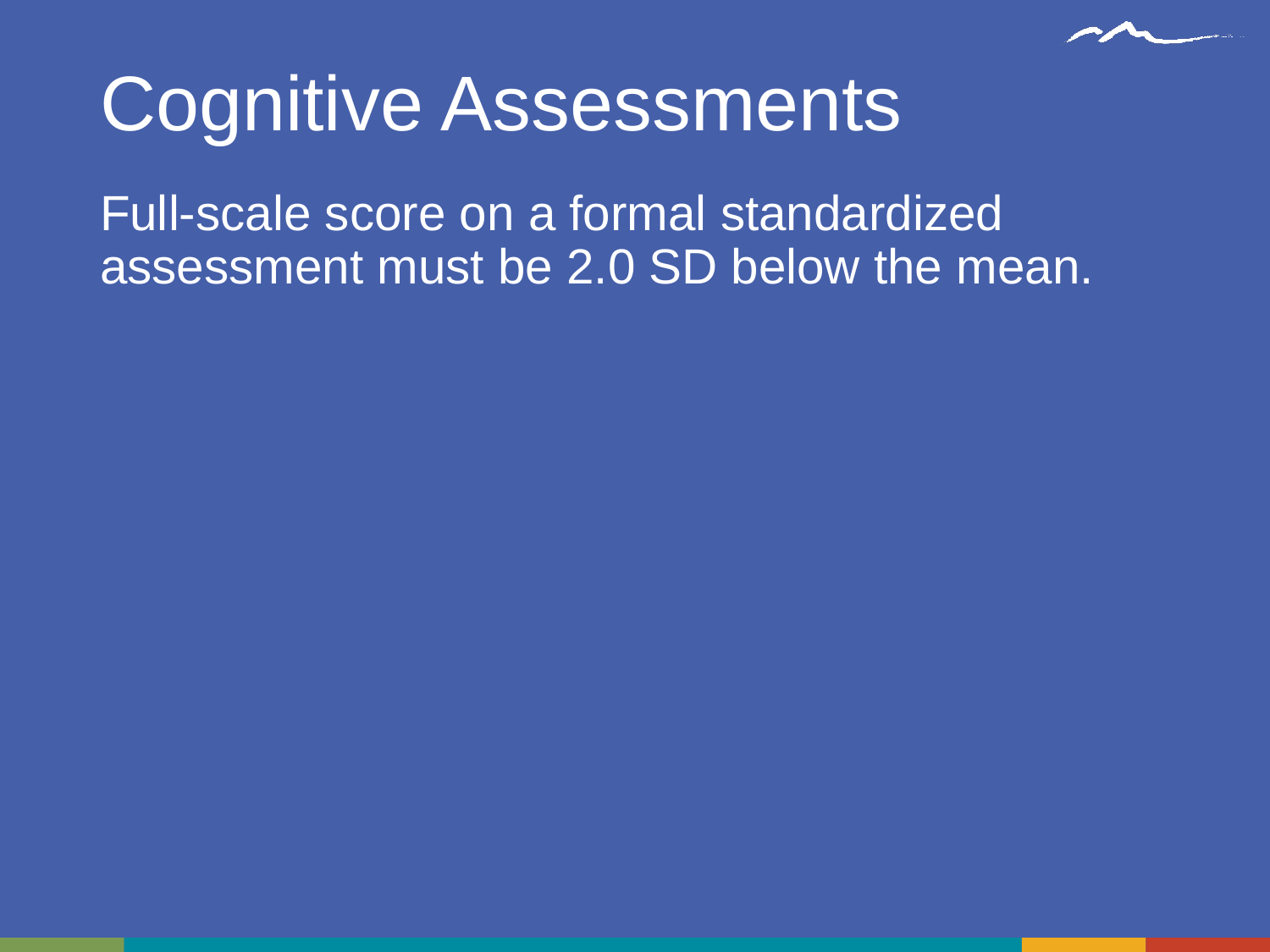

# Cognitive Assessments
Full-scale score on a formal standardized assessment must be 2.0 SD below the mean.